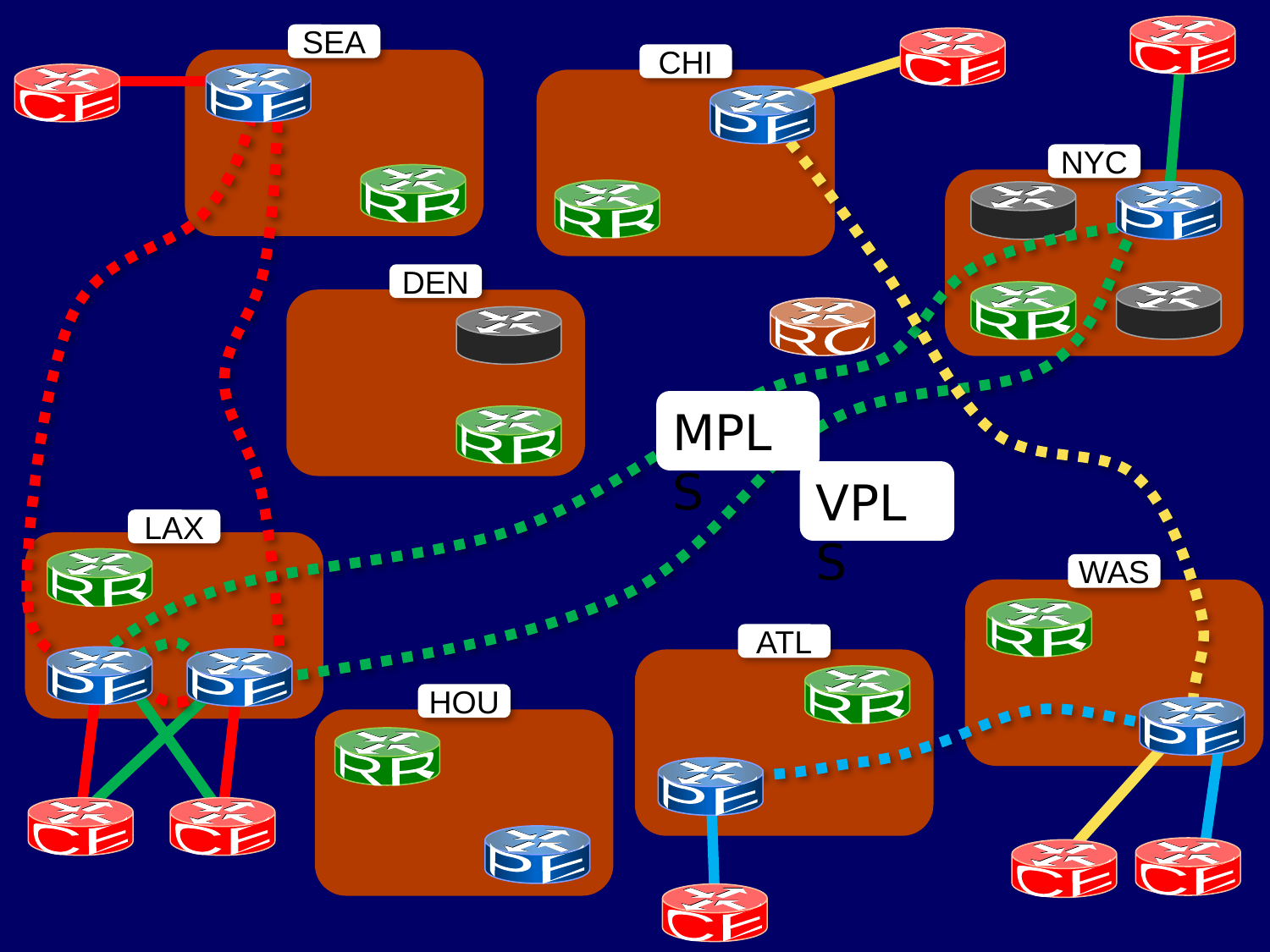

CE
SEA

  CE
CHI

  CE

  PE

  PE

NYC

  RR

  RR

  PE

DEN

  RR

  RC

MPLS

  RR
VPLS
LAX

  RR
WAS

  RR
ATL

  PE

  PE

  RR

HOU

  PE

  RR

  PE

  CE

  CE

  PE

  CE

  CE

  CE